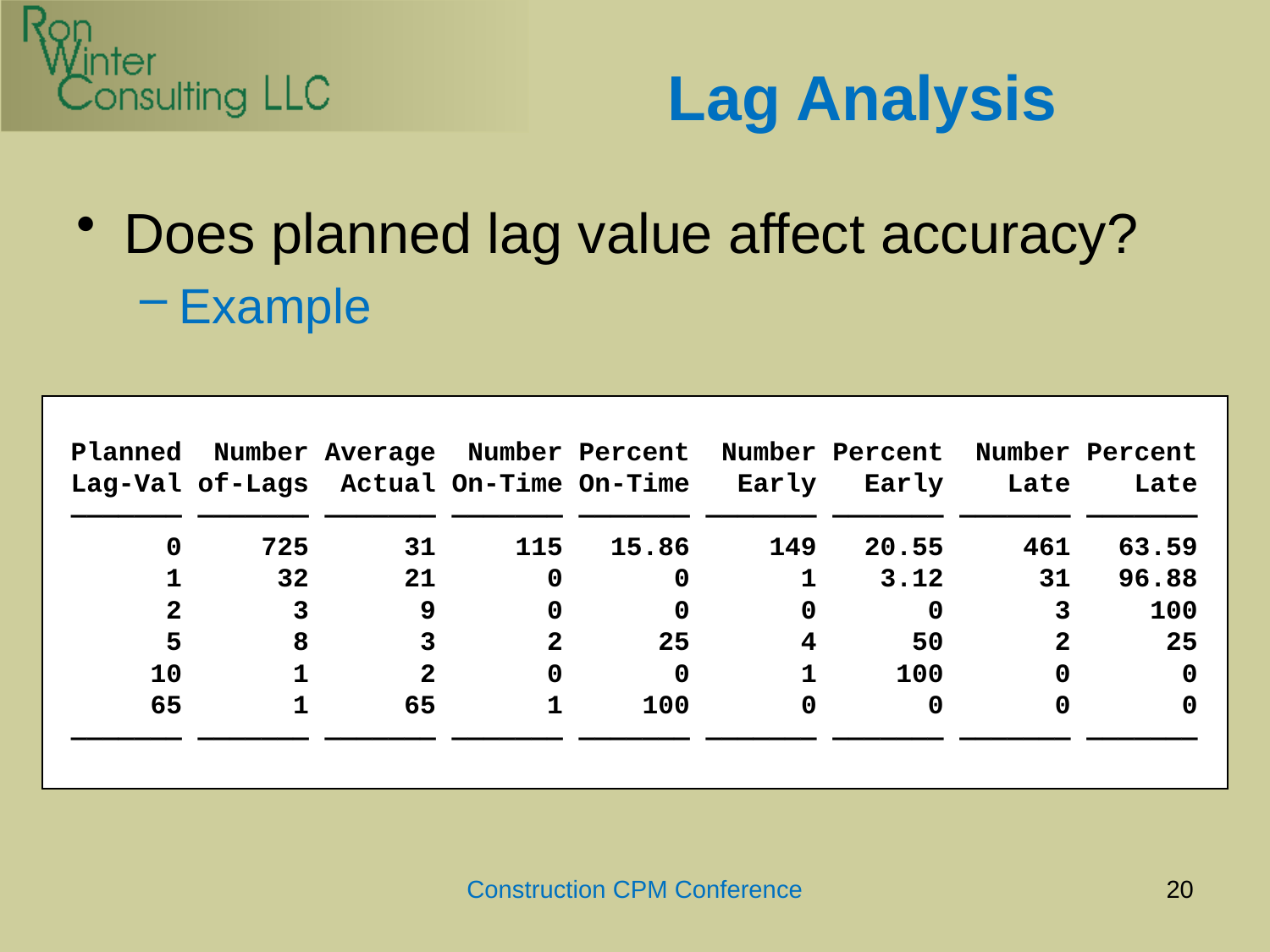

# Lag Analysis
Does planned lag value affect accuracy?
Example

 Planned  Number Average  Number Percent  Number Percent  Number Percent
 Lag-Val of-Lags  Actual On-Time On-Time   Early   Early    Late    Late
 ——————— ——————— ——————— ——————— ——————— ——————— ——————— ——————— ———————
       0     725      31     115   15.86     149   20.55     461   63.59
       1      32      21       0       0       1    3.12      31   96.88
       2       3       9       0       0       0       0       3     100
       5       8       3       2      25       4      50       2      25
      10       1       2       0       0       1     100       0       0
      65       1      65       1     100       0       0       0       0
 ——————— ——————— ——————— ——————— ——————— ——————— ——————— ——————— ———————

Construction CPM Conference
20